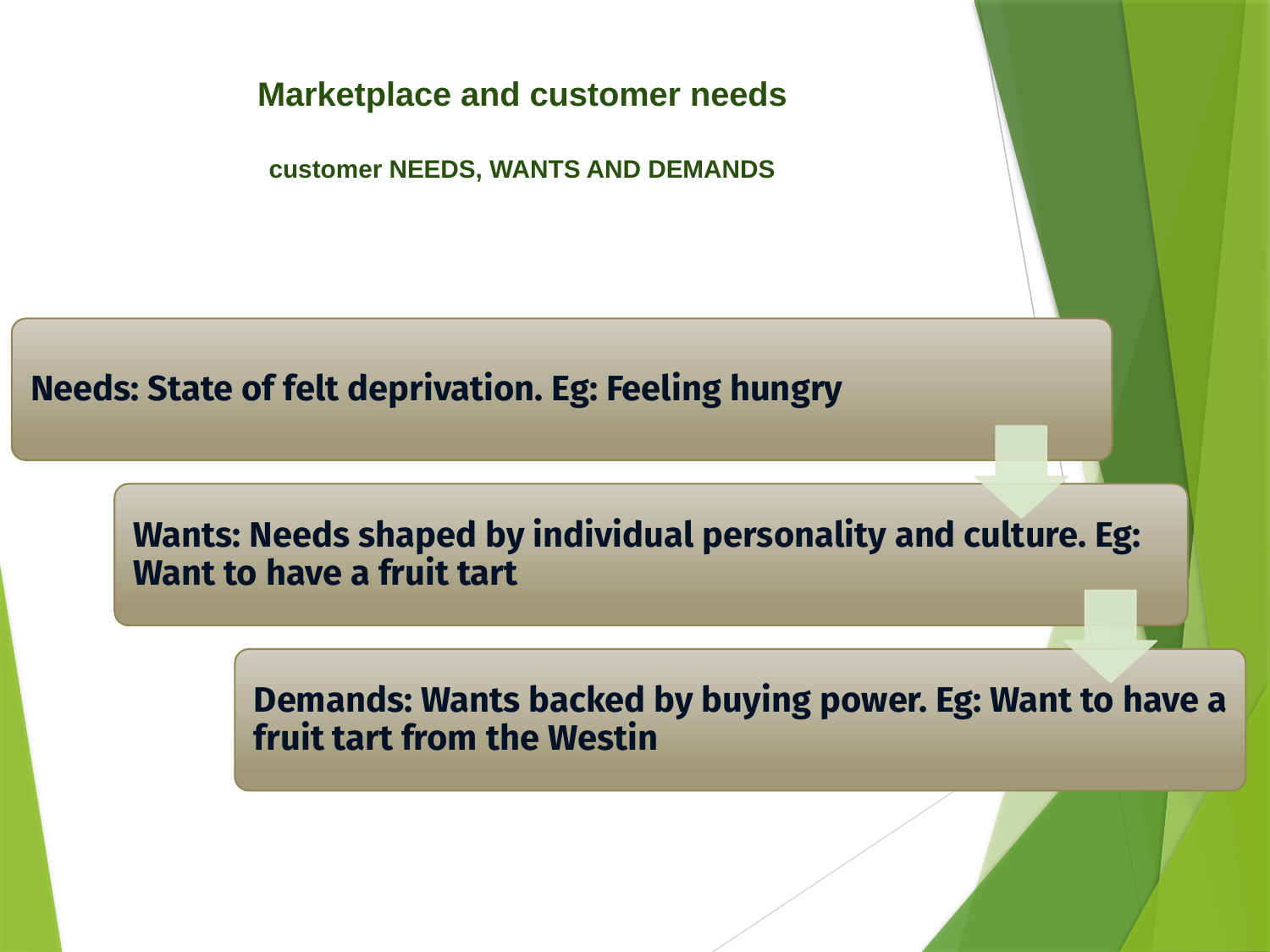

# Marketplace and customer needs customer NEEDS, WANTS AND DEMANDS
Needs: State of felt deprivation. Eg: Feeling hungry
Wants: Needs shaped by individual personality and culture. Eg: Want to have a fruit tart
Demands: Wants backed by buying power. Eg: Want to have a fruit tart from the Westin